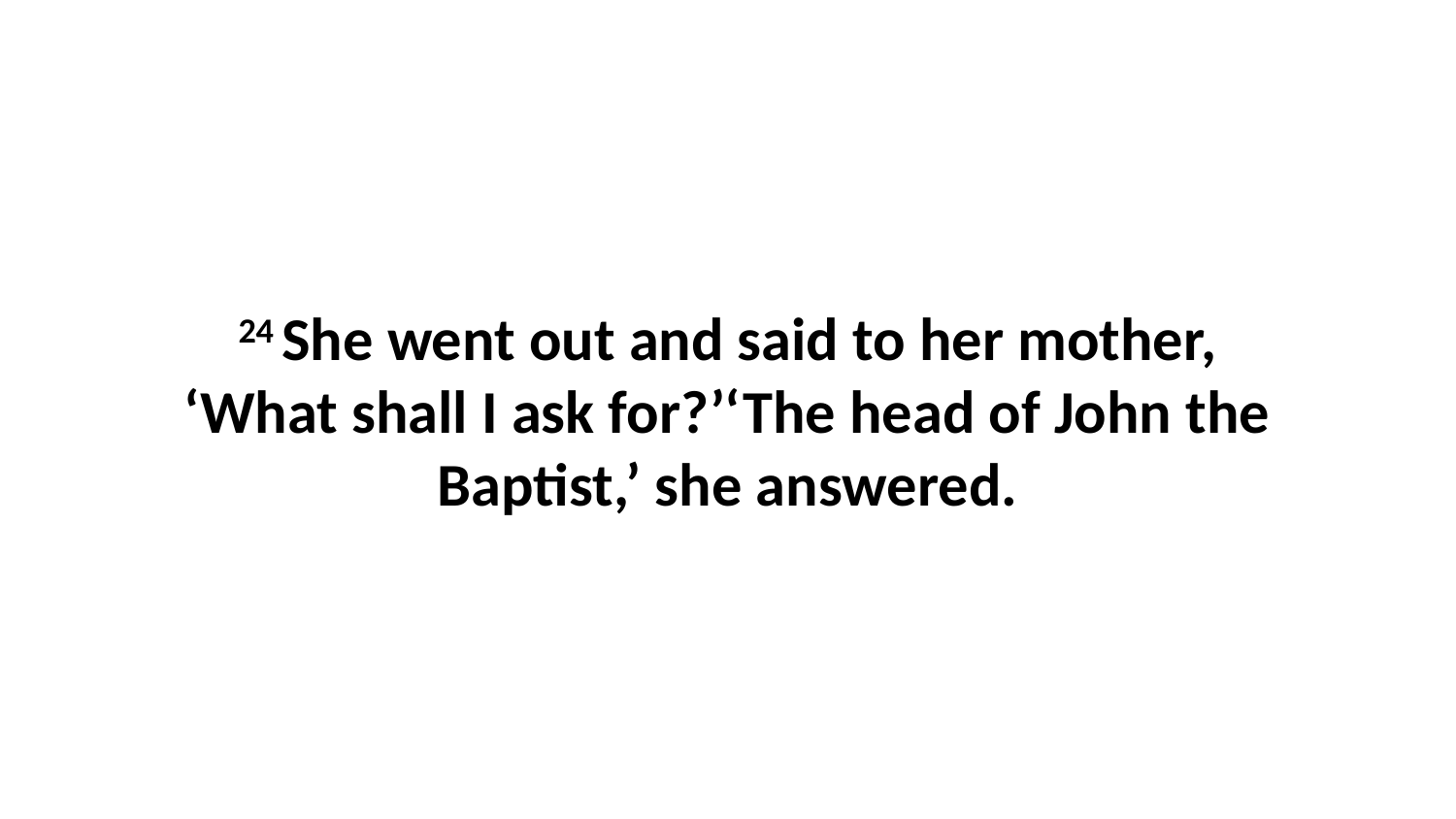

24 She went out and said to her mother, ‘What shall I ask for?’‘The head of John the Baptist,’ she answered.